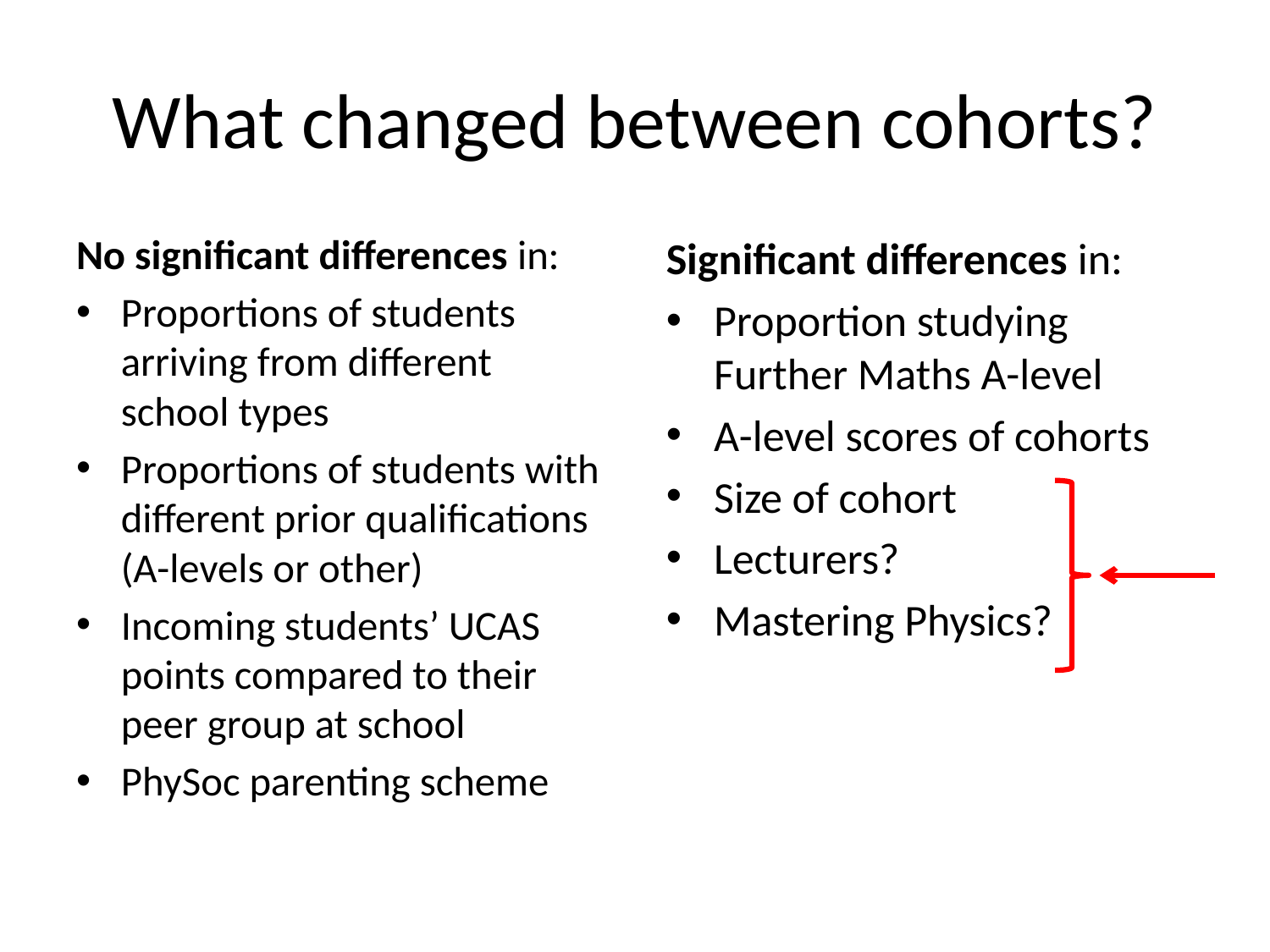

# What changed between cohorts?
No significant differences in:
Proportions of students arriving from different school types
Proportions of students with different prior qualifications (A-levels or other)
Incoming students’ UCAS points compared to their peer group at school
PhySoc parenting scheme
Significant differences in:
Proportion studying Further Maths A-level
A-level scores of cohorts
Size of cohort
Lecturers?
Mastering Physics?